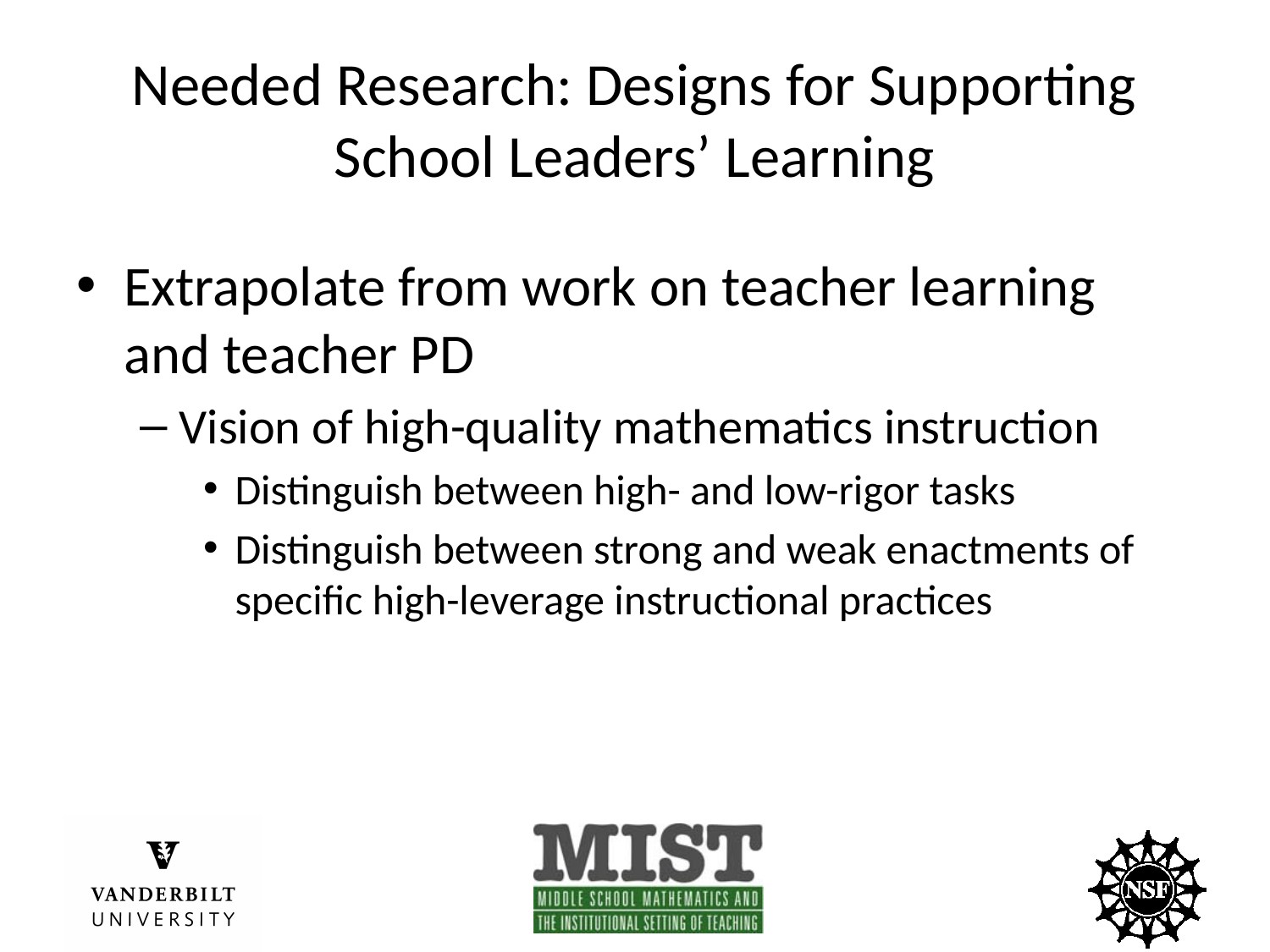

# Needed Research: Designs for Supporting School Leaders’ Learning
Extrapolate from work on teacher learning and teacher PD
Vision of high-quality mathematics instruction
Distinguish between high- and low-rigor tasks
Distinguish between strong and weak enactments of specific high-leverage instructional practices